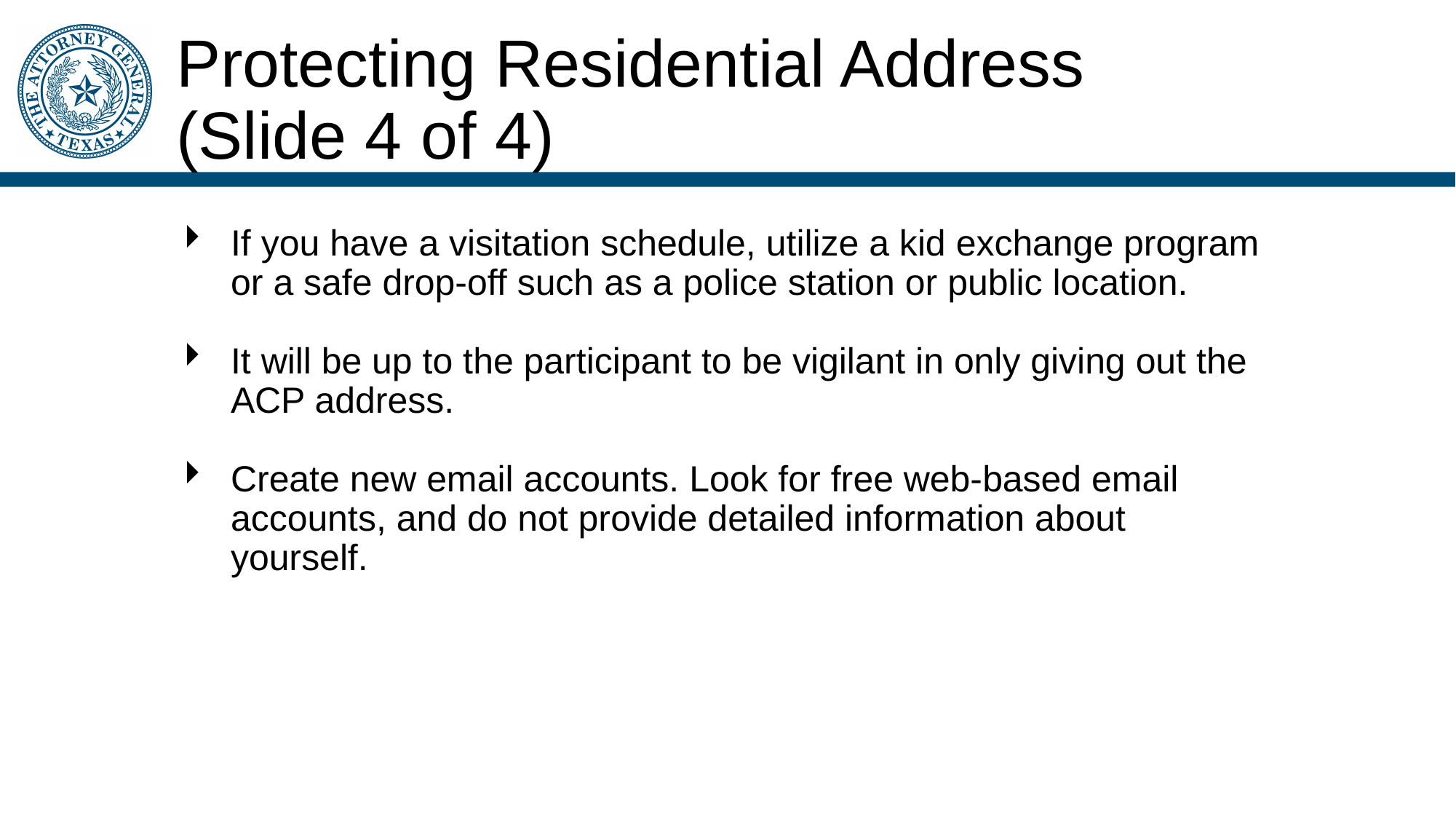

# Protecting Residential Address (Slide 4 of 4)
If you have a visitation schedule, utilize a kid exchange program or a safe drop-off such as a police station or public location.

It will be up to the participant to be vigilant in only giving out the ACP address.

Create new email accounts. Look for free web-based email accounts, and do not provide detailed information about yourself.